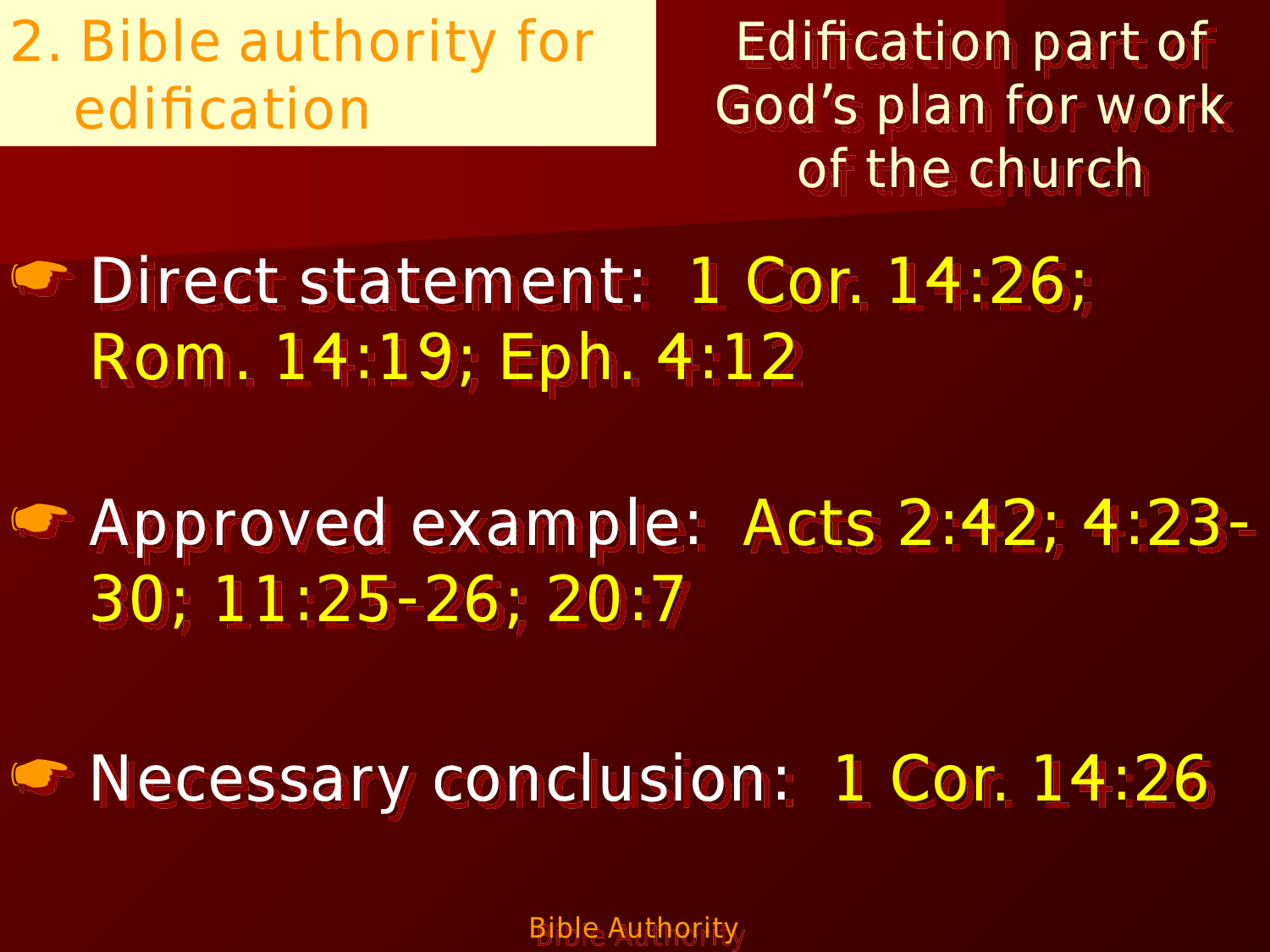

Edification part of
God’s plan for work
of the church
2. Bible authority for edification
Direct statement:  1 Cor. 14:26; Rom. 14:19; Eph. 4:12
Approved example:  Acts 2:42; 4:23-30; 11:25-26; 20:7
Necessary conclusion:  1 Cor. 14:26
14
Bible Authority